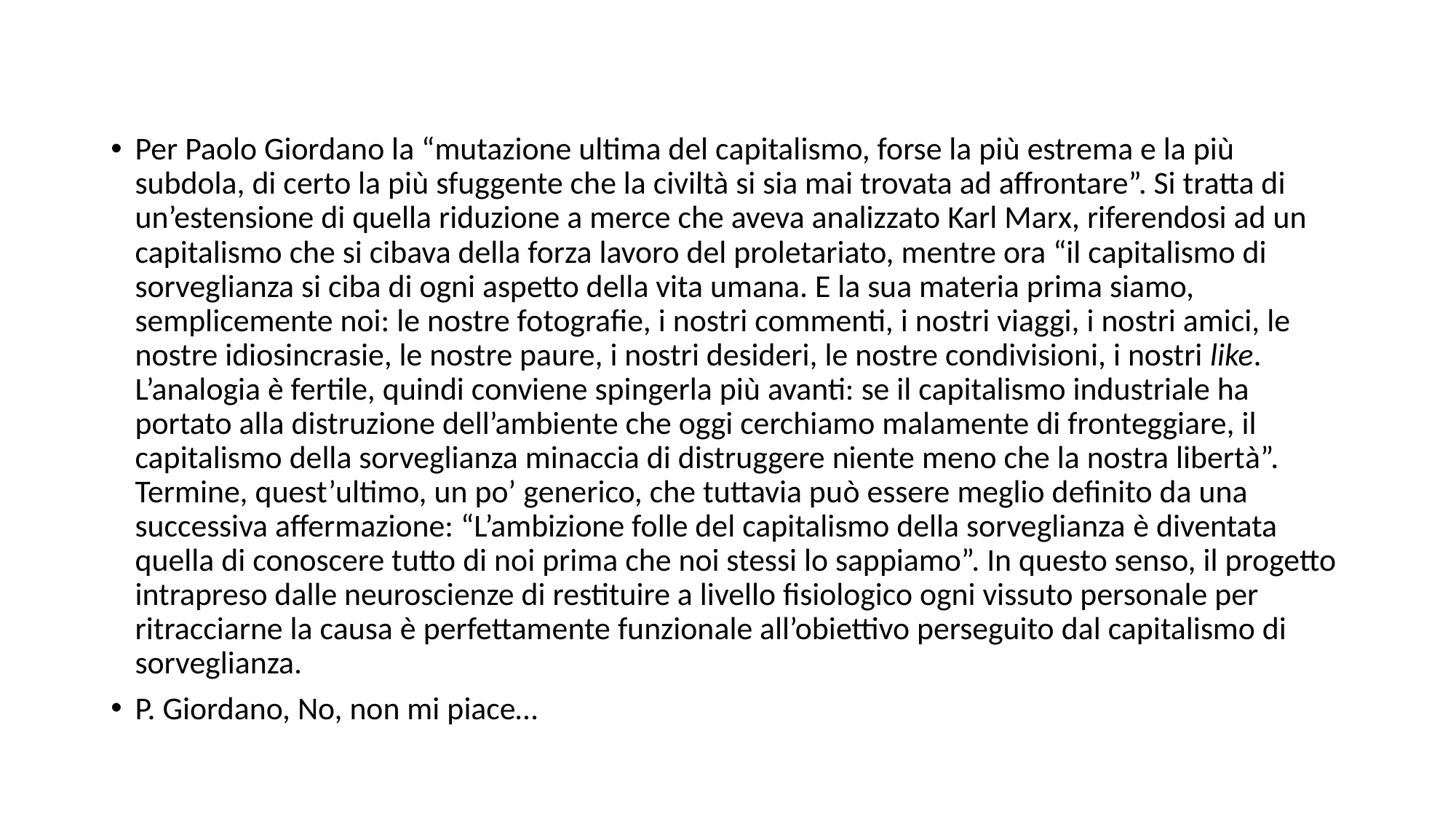

#
Per Paolo Giordano la “mutazione ultima del capitalismo, forse la più estrema e la più subdola, di certo la più sfuggente che la civiltà si sia mai trovata ad affrontare”. Si tratta di un’estensione di quella riduzione a merce che aveva analizzato Karl Marx, riferendosi ad un capitalismo che si cibava della forza lavoro del proletariato, mentre ora “il capitalismo di sorveglianza si ciba di ogni aspetto della vita umana. E la sua materia prima siamo, semplicemente noi: le nostre fotografie, i nostri commenti, i nostri viaggi, i nostri amici, le nostre idiosincrasie, le nostre paure, i nostri desideri, le nostre condivisioni, i nostri like. L’analogia è fertile, quindi conviene spingerla più avanti: se il capitalismo industriale ha portato alla distruzione dell’ambiente che oggi cerchiamo malamente di fronteggiare, il capitalismo della sorveglianza minaccia di distruggere niente meno che la nostra libertà”.  Termine, quest’ultimo, un po’ generico, che tuttavia può essere meglio definito da una successiva affermazione: “L’ambizione folle del capitalismo della sorveglianza è diventata quella di conoscere tutto di noi prima che noi stessi lo sappiamo”. In questo senso, il progetto intrapreso dalle neuroscienze di restituire a livello fisiologico ogni vissuto personale per ritracciarne la causa è perfettamente funzionale all’obiettivo perseguito dal capitalismo di sorveglianza.
P. Giordano, No, non mi piace…